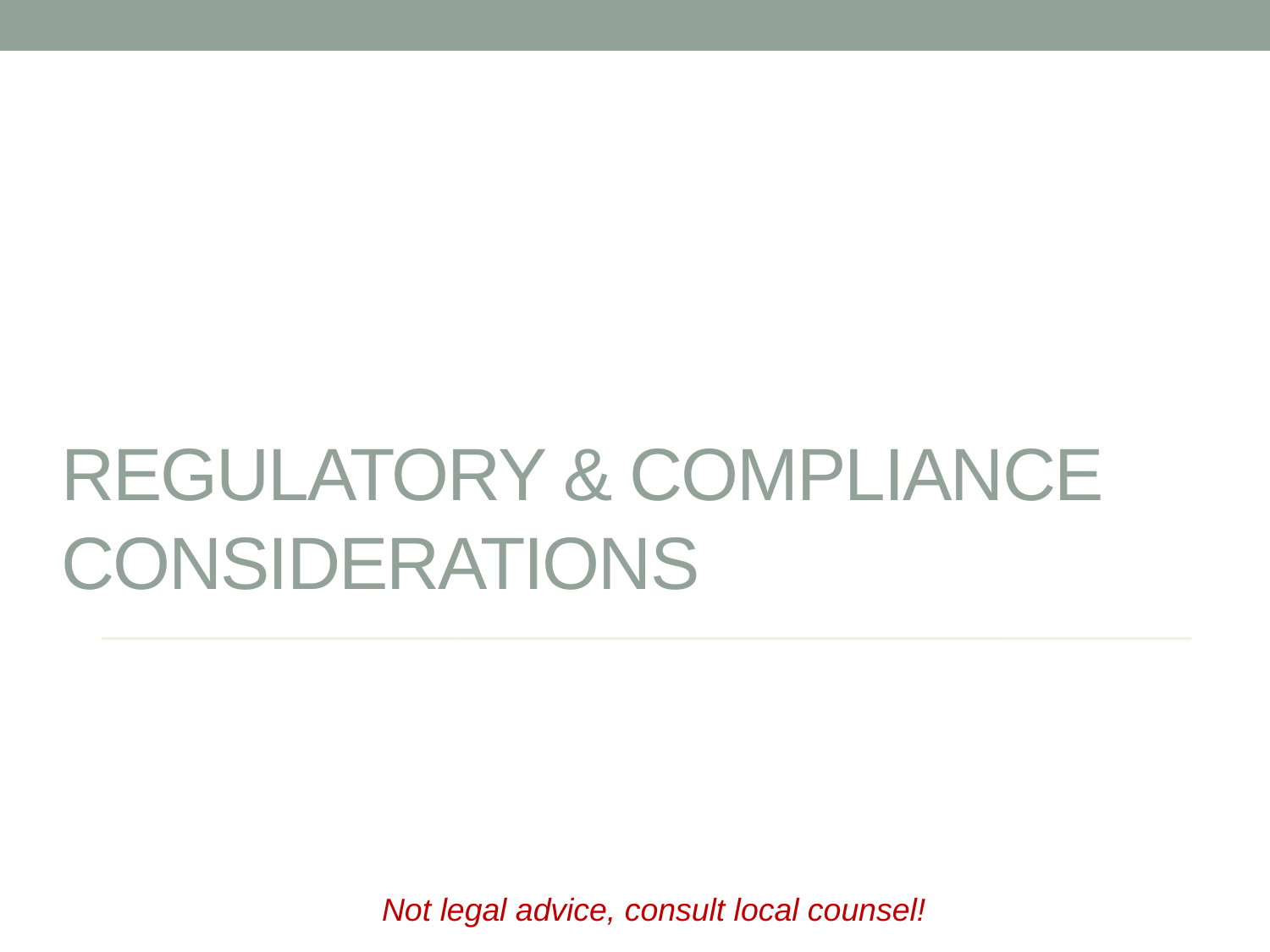

# Regulatory & compliance considerations
Not legal advice, consult local counsel!